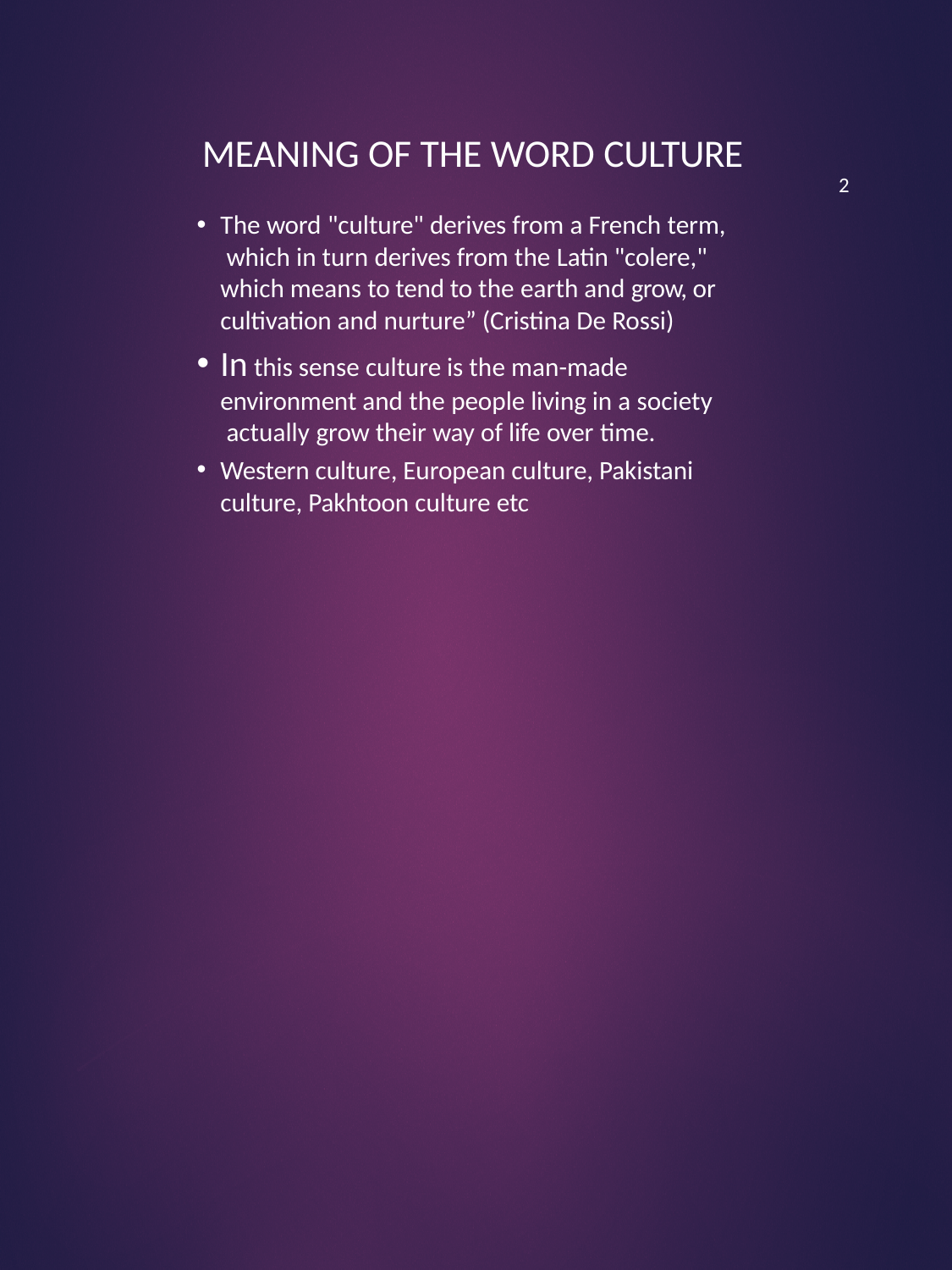

2
MEANING OF THE WORD CULTURE
The word "culture" derives from a French term,  which in turn derives from the Latin "colere,"  which means to tend to the earth and grow, or  cultivation and nurture” (Cristina De Rossi)
In this sense culture is the man-made  environment and the people living in a society  actually grow their way of life over time.
Western culture, European culture, Pakistani  culture, Pakhtoon culture etc